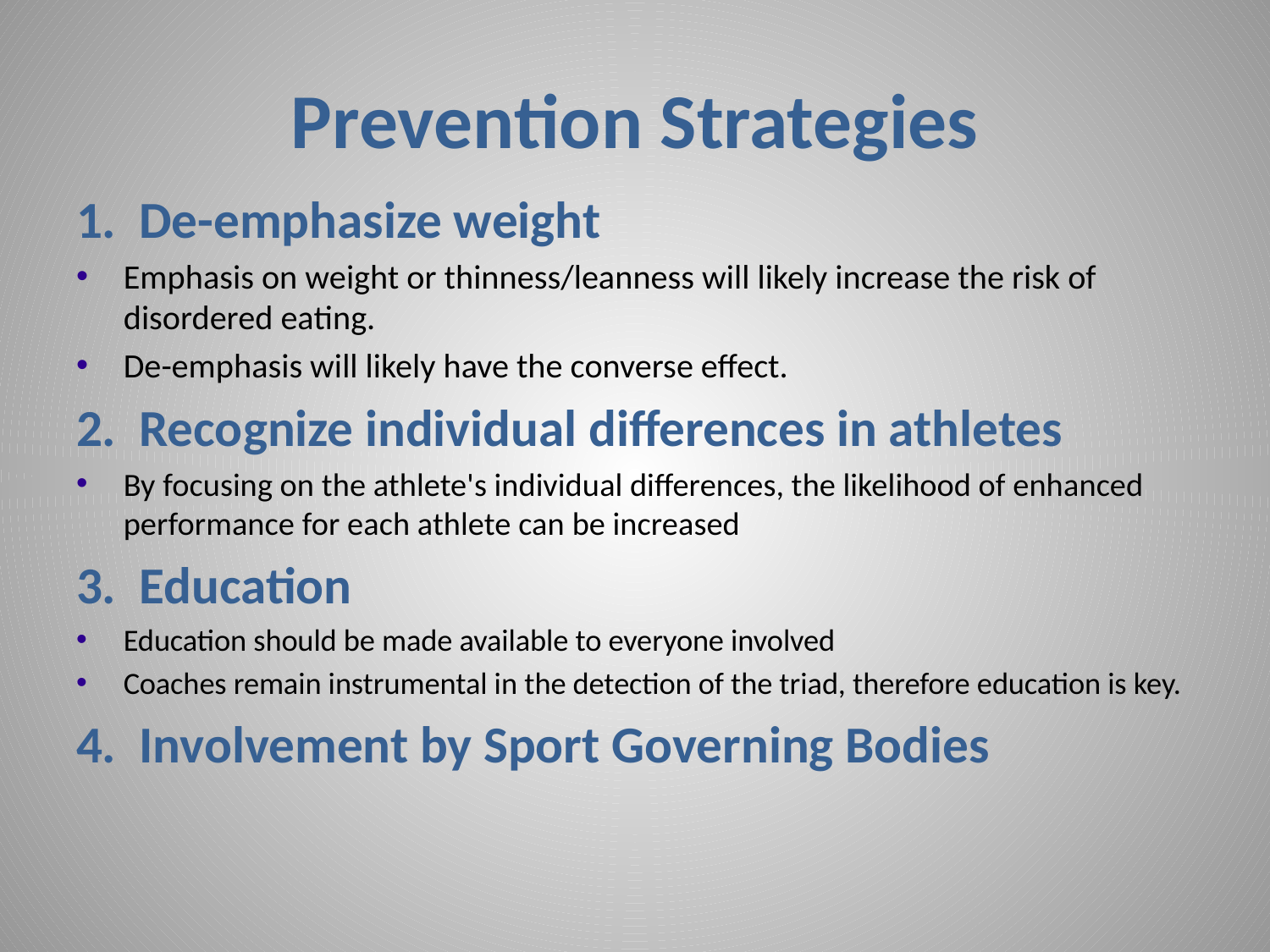

# Prevention Strategies
1.  De-emphasize weight
Emphasis on weight or thinness/leanness will likely increase the risk of disordered eating.
De-emphasis will likely have the converse effect.
2.  Recognize individual differences in athletes
By focusing on the athlete's individual differences, the likelihood of enhanced performance for each athlete can be increased
3.  Education
Education should be made available to everyone involved
Coaches remain instrumental in the detection of the triad, therefore education is key.
4.  Involvement by Sport Governing Bodies